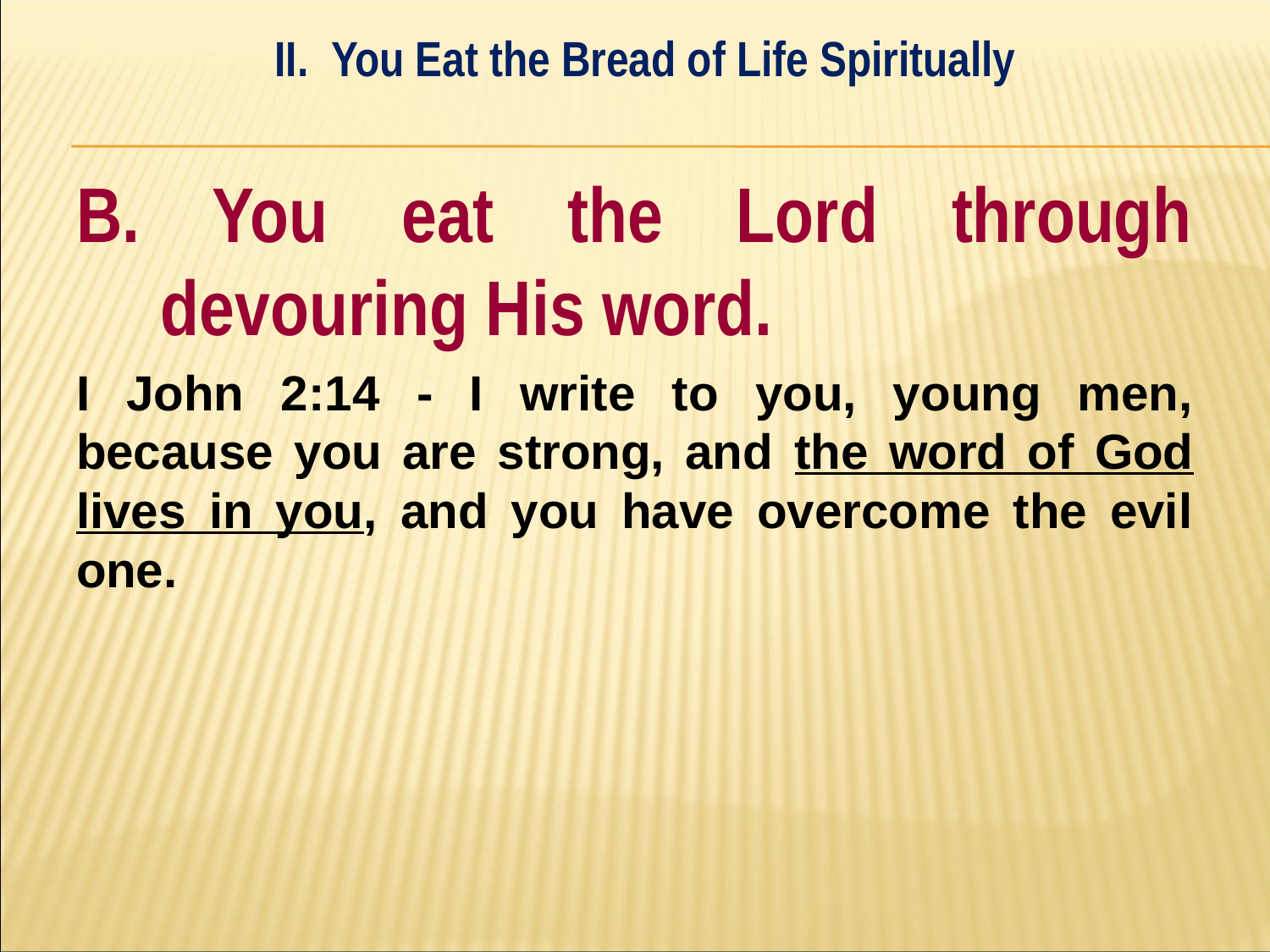

II.  You Eat the Bread of Life Spiritually
#
B. You eat the Lord through devouring His word.
I John 2:14 - I write to you, young men, because you are strong, and the word of God lives in you, and you have overcome the evil one.